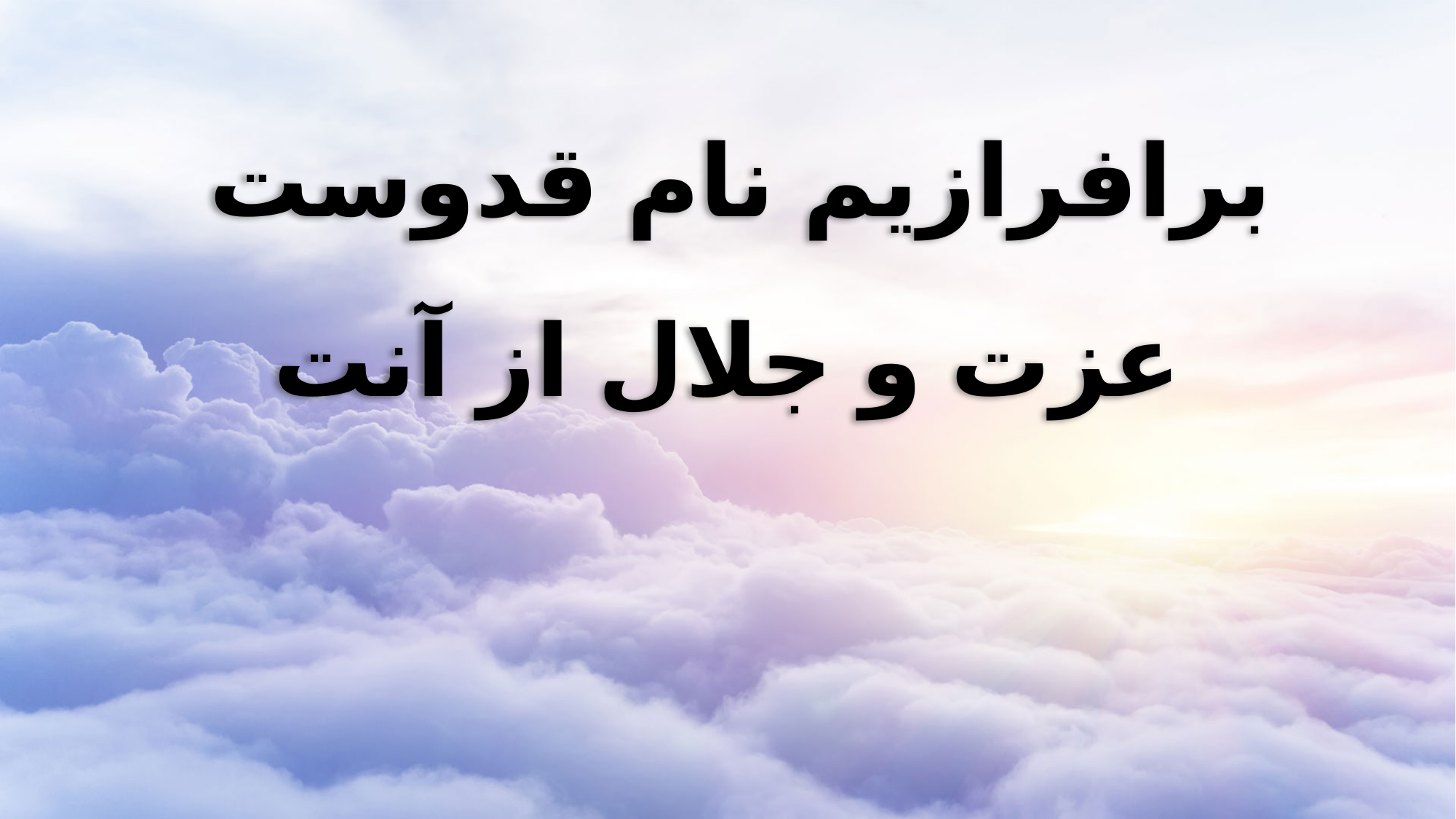

برافرازیم نام قدوست
عزت و جلال از آنت